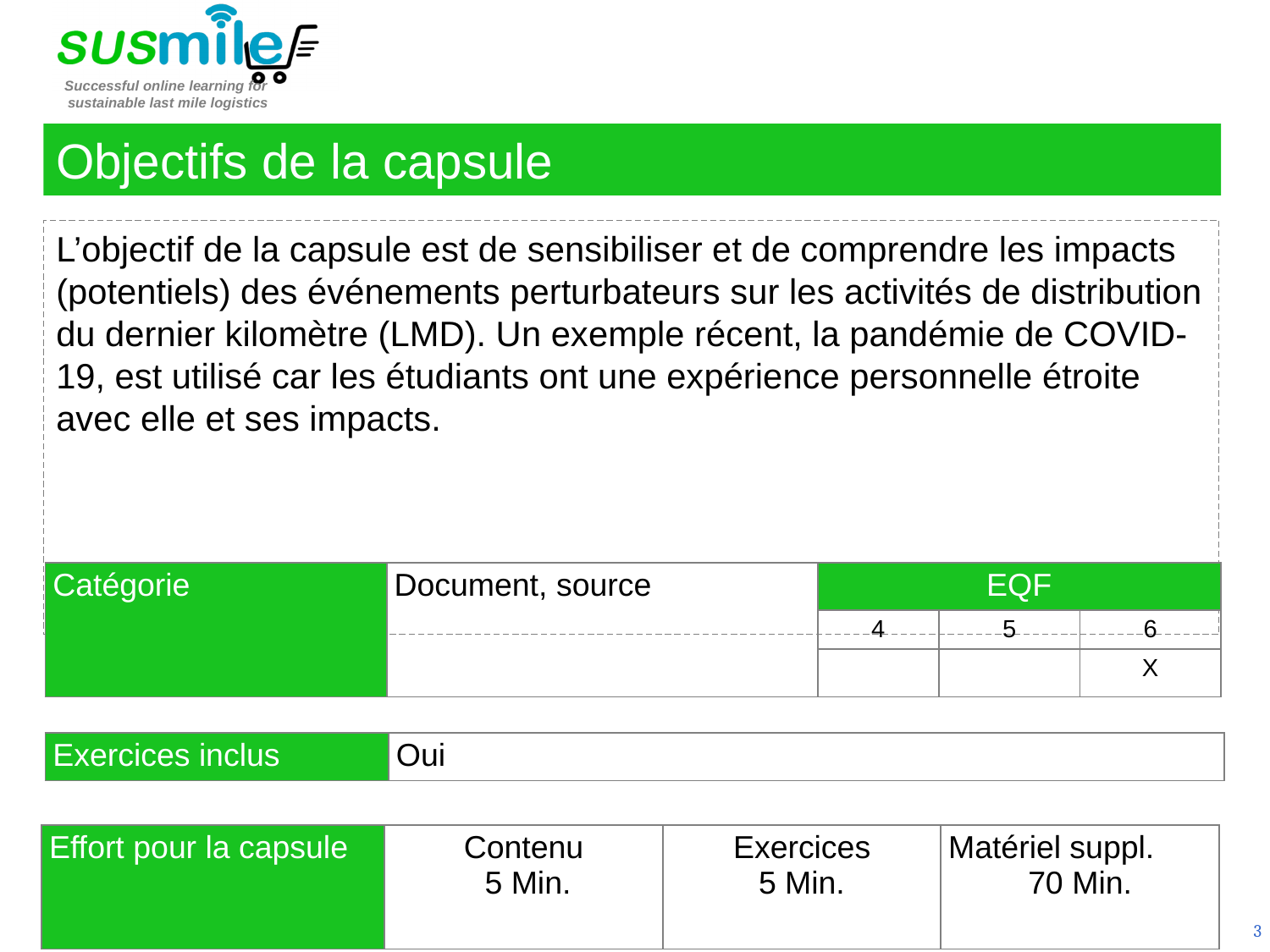

Objectifs de la capsule
L’objectif de la capsule est de sensibiliser et de comprendre les impacts (potentiels) des événements perturbateurs sur les activités de distribution du dernier kilomètre (LMD). Un exemple récent, la pandémie de COVID-19, est utilisé car les étudiants ont une expérience personnelle étroite avec elle et ses impacts.

| Catégorie | Document, source | EQF |  |  |
| --- | --- | --- | --- | --- |
|  |  | 4 | 5 | 6 |
|  |  |  |  | X |
| Exercices inclus | Oui |
| --- | --- |
| Effort pour la capsule | Contenu  5 Min. | Exercices 5 Min. | Matériel suppl. 70 Min. |
| --- | --- | --- | --- |
3